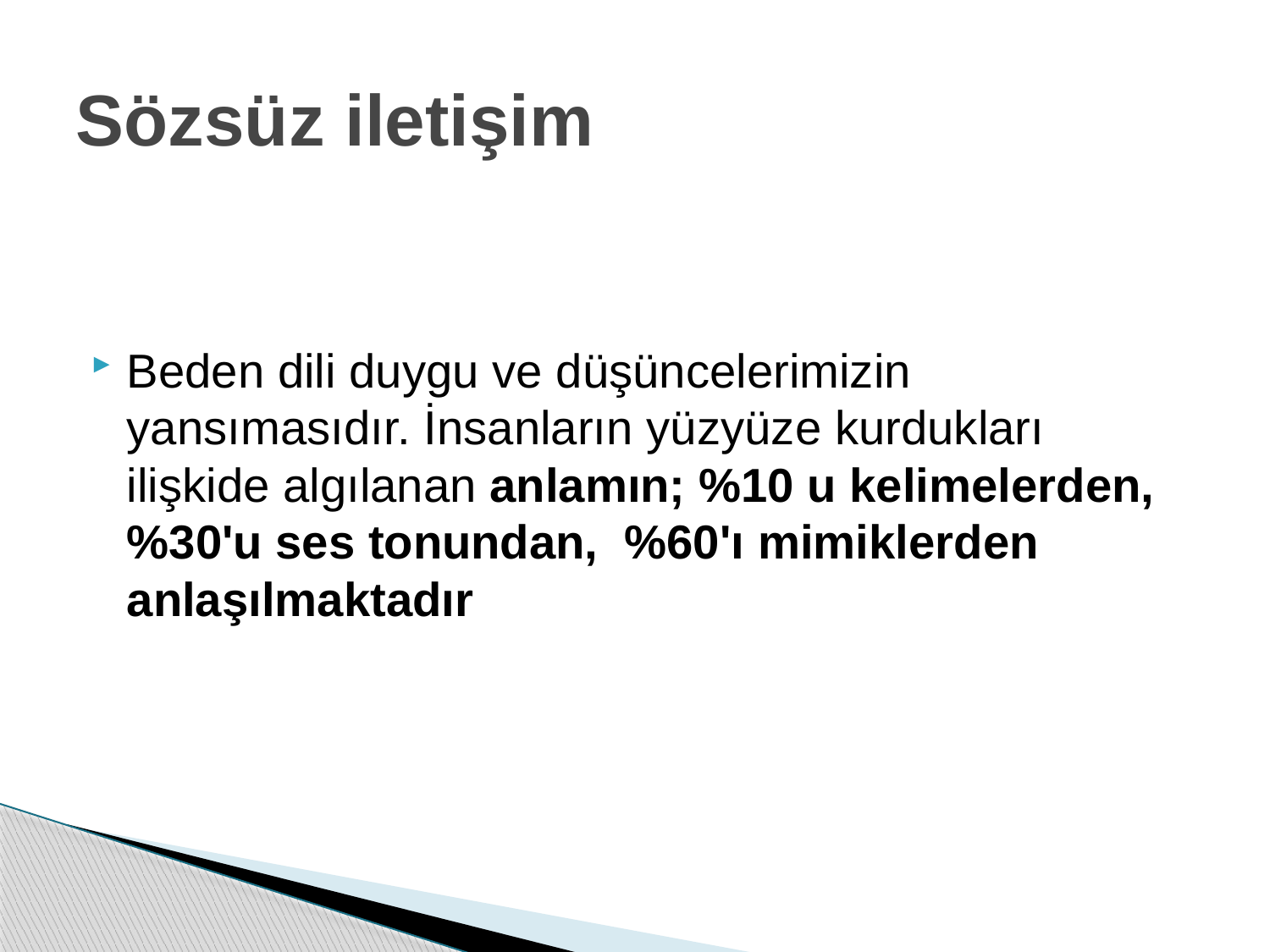

# Sözsüz iletişim

Beden dili duygu ve düşüncelerimizin yansımasıdır. İnsanların yüzyüze kurdukları ilişkide algılanan anlamın; %10 u kelimelerden, %30'u ses tonundan,  %60'ı mimiklerden anlaşılmaktadır